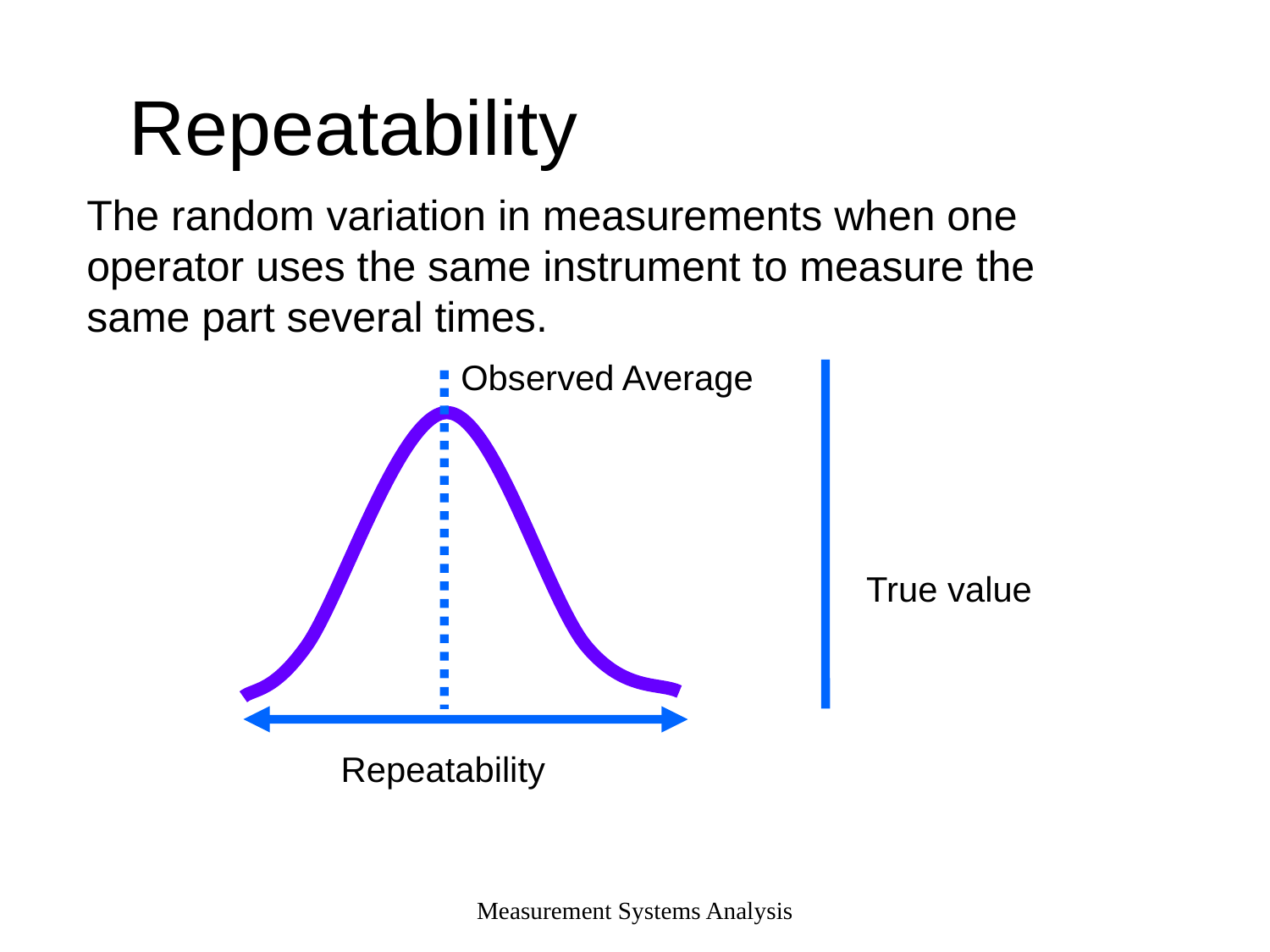

# Repeatability
The random variation in measurements when one operator uses the same instrument to measure the same part several times.
Observed Average

True value

Repeatability
Measurement Systems Analysis